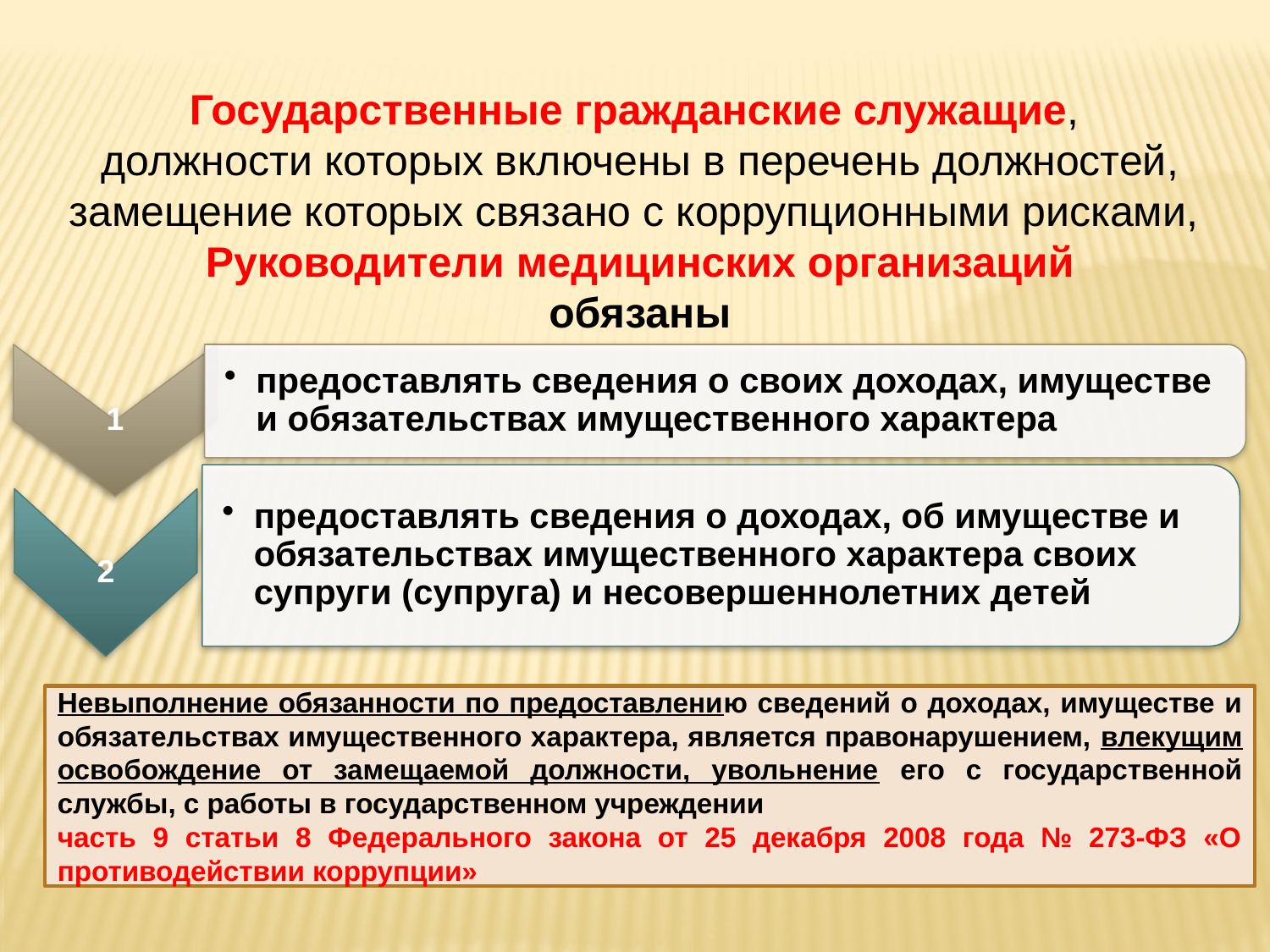

Государственные гражданские служащие,
должности которых включены в перечень должностей, замещение которых связано с коррупционными рисками,
Руководители медицинских организаций
обязаны
1
предоставлять сведения о своих доходах, имуществе и обязательствах имущественного характера
2
предоставлять сведения о доходах, об имуществе и обязательствах имущественного характера своих супруги (супруга) и несовершеннолетних детей
Невыполнение обязанности по предоставлению сведений о доходах, имуществе и обязательствах имущественного характера, является правонарушением, влекущим освобождение от замещаемой должности, увольнение его с государственной службы, с работы в государственном учреждении
часть 9 статьи 8 Федерального закона от 25 декабря 2008 года № 273-ФЗ «О противодействии коррупции»